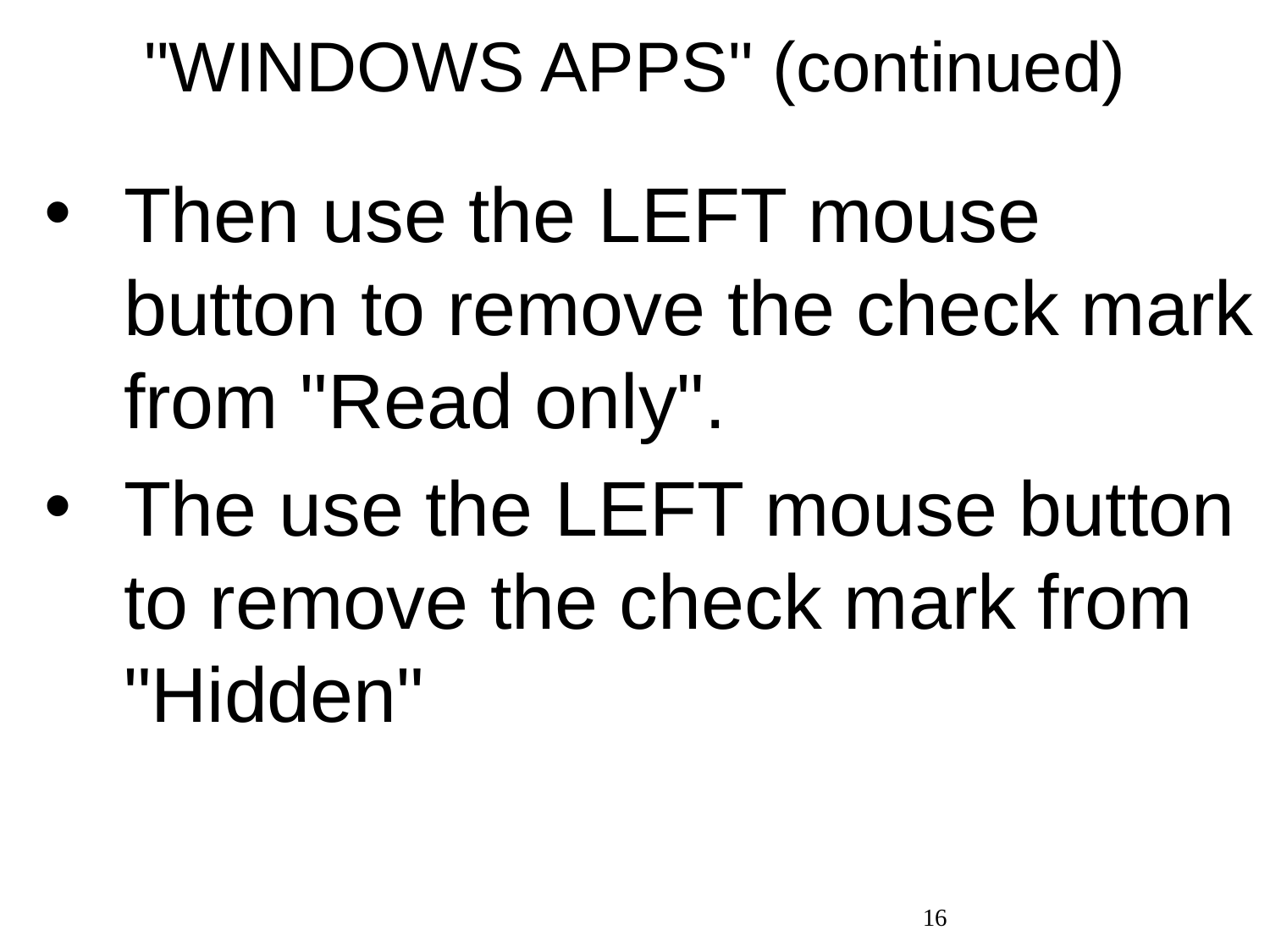

# "WINDOWS APPS" (continued)
Then use the LEFT mouse button to remove the check mark from "Read only".
The use the LEFT mouse button to remove the check mark from "Hidden"

16